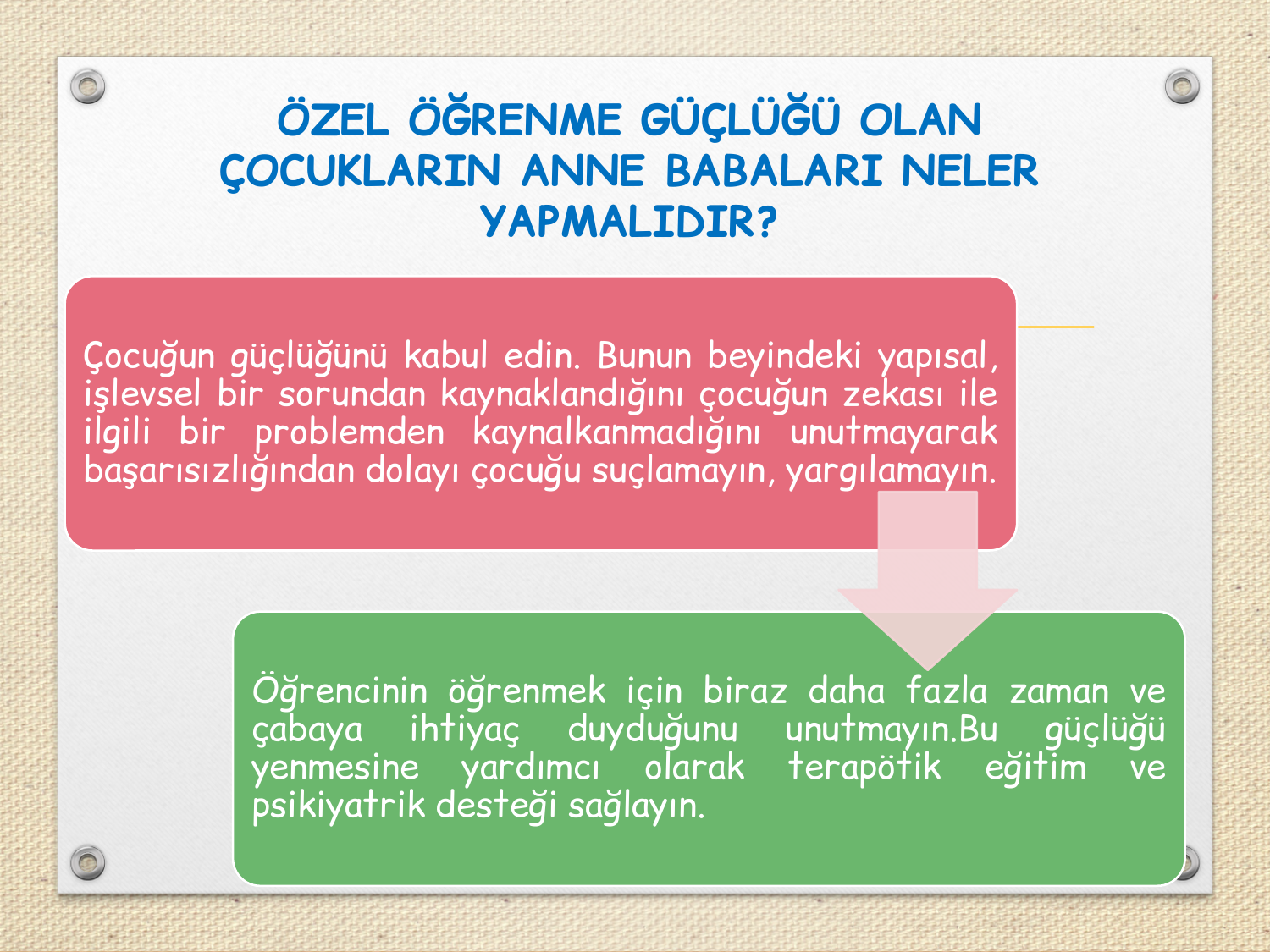

ÖZEL ÖĞRENME GÜÇLÜĞÜ OLAN ÇOCUKLARIN ANNE BABALARI NELER YAPMALIDIR?
Çocuğun güçlüğünü kabul edin. Bunun beyindeki yapısal, işlevsel bir sorundan kaynaklandığını çocuğun zekası ile ilgili bir problemden kaynalkanmadığını unutmayarak başarısızlığından dolayı çocuğu suçlamayın, yargılamayın.
Öğrencinin öğrenmek için biraz daha fazla zaman ve çabaya ihtiyaç duyduğunu unutmayın.Bu güçlüğü yenmesine yardımcı olarak terapötik eğitim ve psikiyatrik desteği sağlayın.